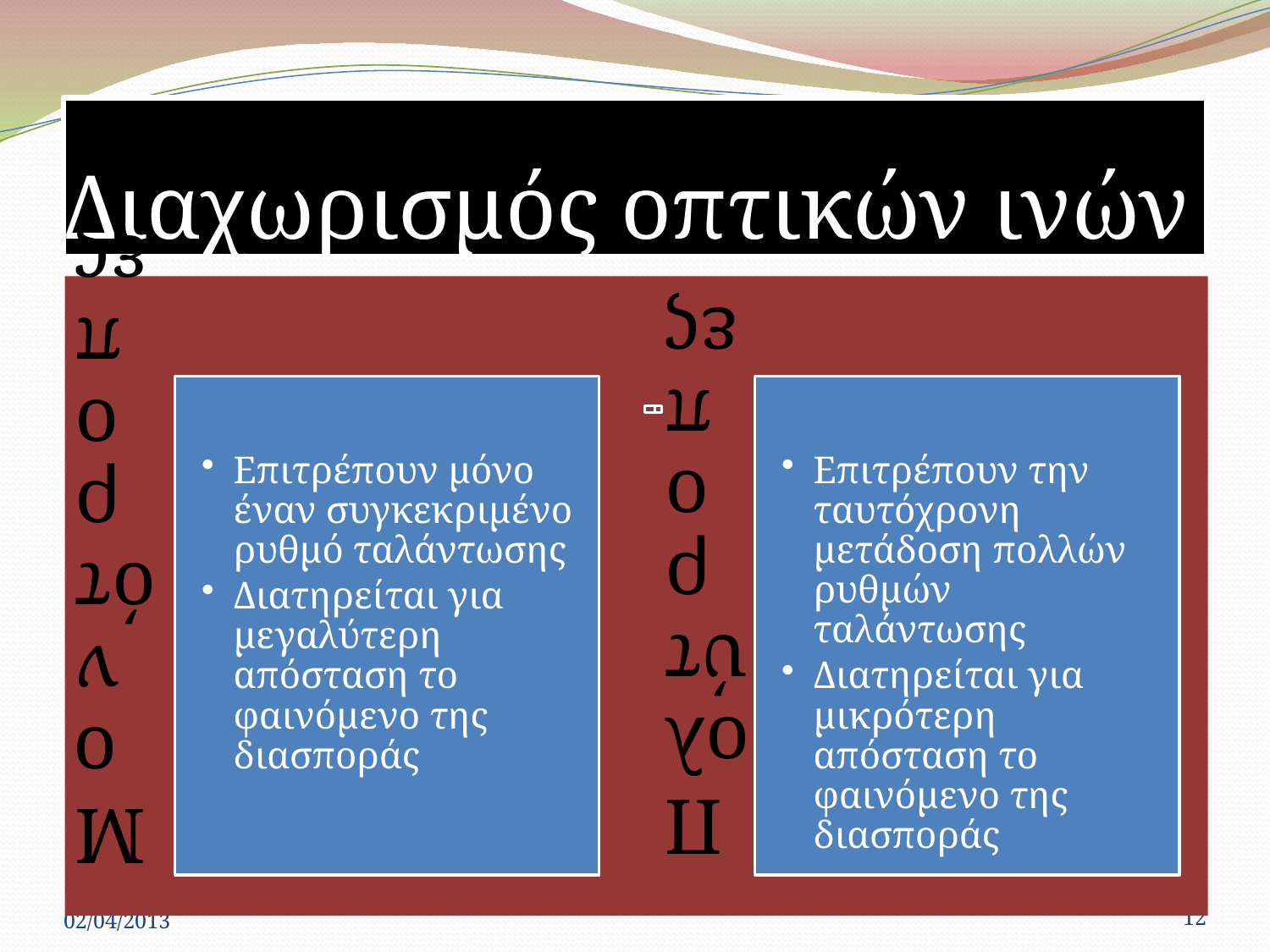

# Διαχωρισμός οπτικών ινών
Μονότροπες
Επιτρέπουν μόνο έναν συγκεκριμένο ρυθμό ταλάντωσης
Διατηρείται για μεγαλύτερη απόσταση το φαινόμενο της διασποράς
Πολύτροπες
Επιτρέπουν την ταυτόχρονη μετάδοση πολλών ρυθμών  ταλάντωσης
Διατηρείται για μικρότερη απόσταση το φαινόμενο της διασποράς
02/04/2013
12